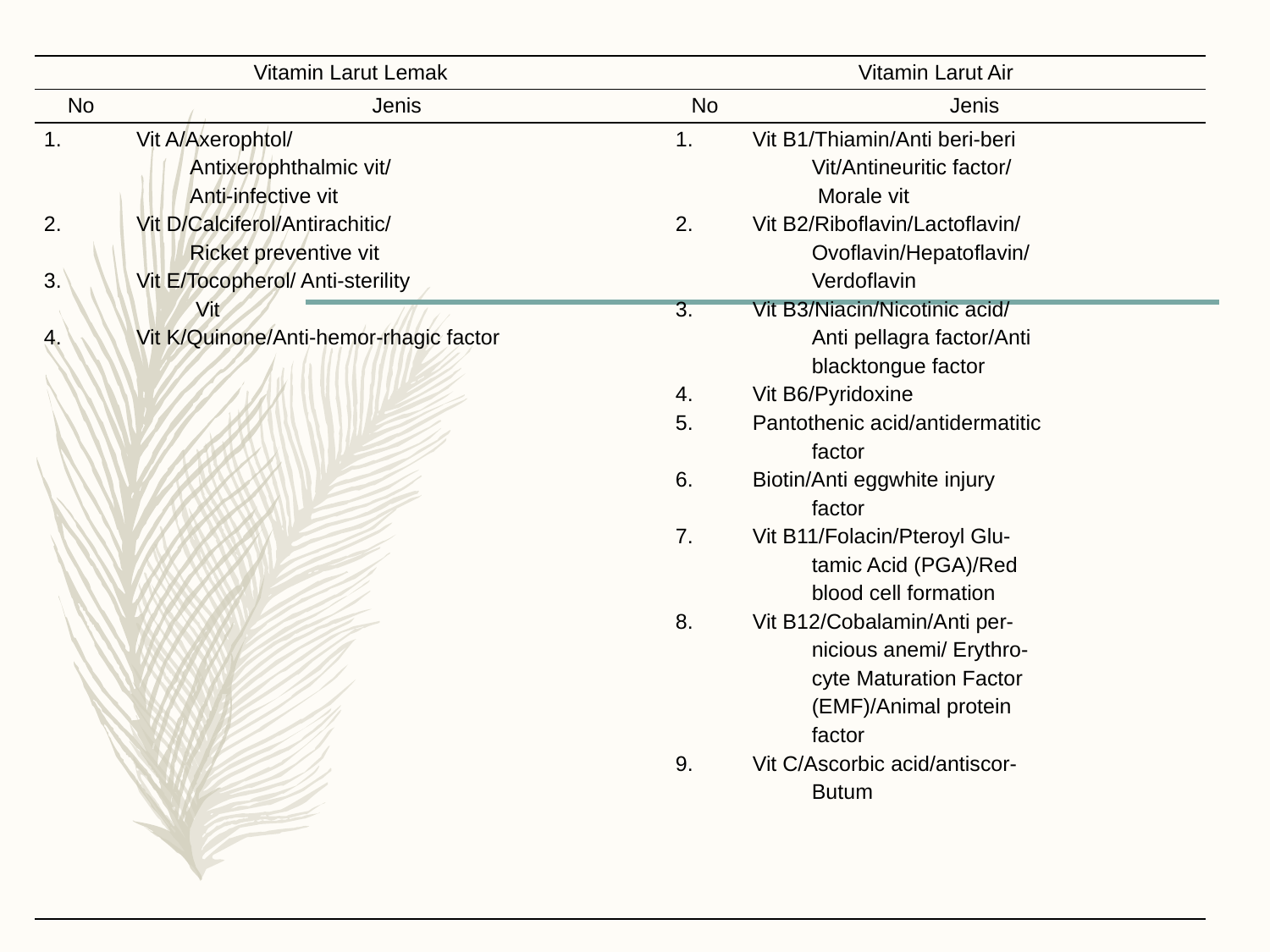

| Vitamin Larut Lemak |  | Vitamin Larut Air |  |
| --- | --- | --- | --- |
| No | Jenis | No | Jenis |
| 1. 2. 3. 4. | Vit A/Axerophtol/ Antixerophthalmic vit/ Anti-infective vit Vit D/Calciferol/Antirachitic/ Ricket preventive vit Vit E/Tocopherol/ Anti-sterility Vit Vit K/Quinone/Anti-hemor-rhagic factor | 1. 2. 3. 4. 5. 6. 7. 8. 9. | Vit B1/Thiamin/Anti beri-beri Vit/Antineuritic factor/ Morale vit Vit B2/Riboflavin/Lactoflavin/ Ovoflavin/Hepatoflavin/ Verdoflavin Vit B3/Niacin/Nicotinic acid/ Anti pellagra factor/Anti blacktongue factor Vit B6/Pyridoxine Pantothenic acid/antidermatitic factor Biotin/Anti eggwhite injury factor Vit B11/Folacin/Pteroyl Glu- tamic Acid (PGA)/Red blood cell formation Vit B12/Cobalamin/Anti per- nicious anemi/ Erythro- cyte Maturation Factor (EMF)/Animal protein factor Vit C/Ascorbic acid/antiscor- Butum |